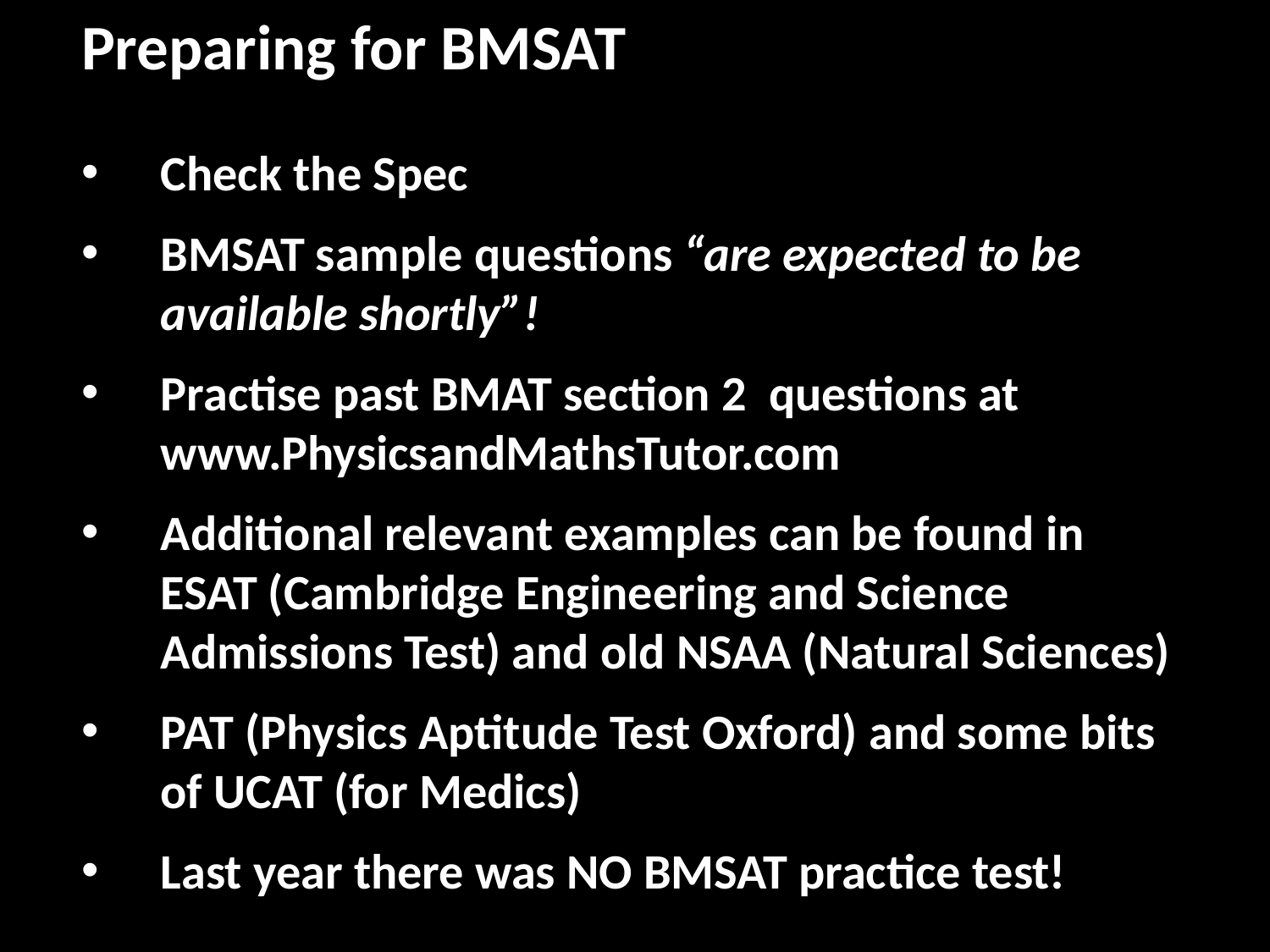

Preparing for BMSAT

Check the Spec
BMSAT sample questions “are expected to be available shortly”!
Practise past BMAT section 2  questions at www.PhysicsandMathsTutor.com
Additional relevant examples can be found in ESAT (Cambridge Engineering and Science Admissions Test) and old NSAA (Natural Sciences)
PAT (Physics Aptitude Test Oxford) and some bits of UCAT (for Medics)
Last year there was NO BMSAT practice test!